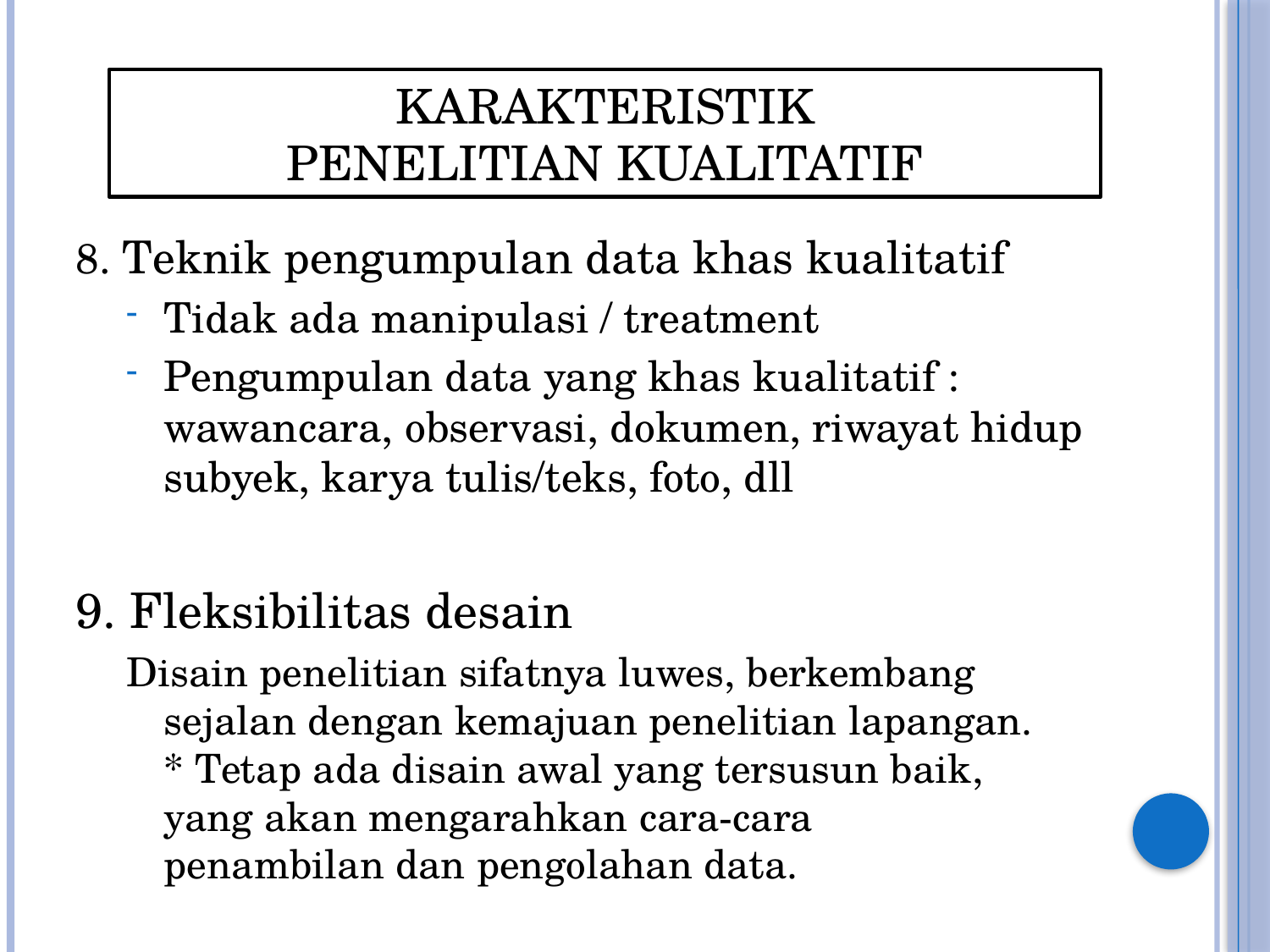

# KARAKTERISTIK PENELITIAN KUALITATIF
8. Teknik pengumpulan data khas kualitatif
Tidak ada manipulasi / treatment
Pengumpulan data yang khas kualitatif : wawancara, observasi, dokumen, riwayat hidup subyek, karya tulis/teks, foto, dll

9. Fleksibilitas desain
Disain penelitian sifatnya luwes, berkembang sejalan dengan kemajuan penelitian lapangan.
	* Tetap ada disain awal yang tersusun baik, 	yang akan mengarahkan cara-cara 	penambilan dan pengolahan data.